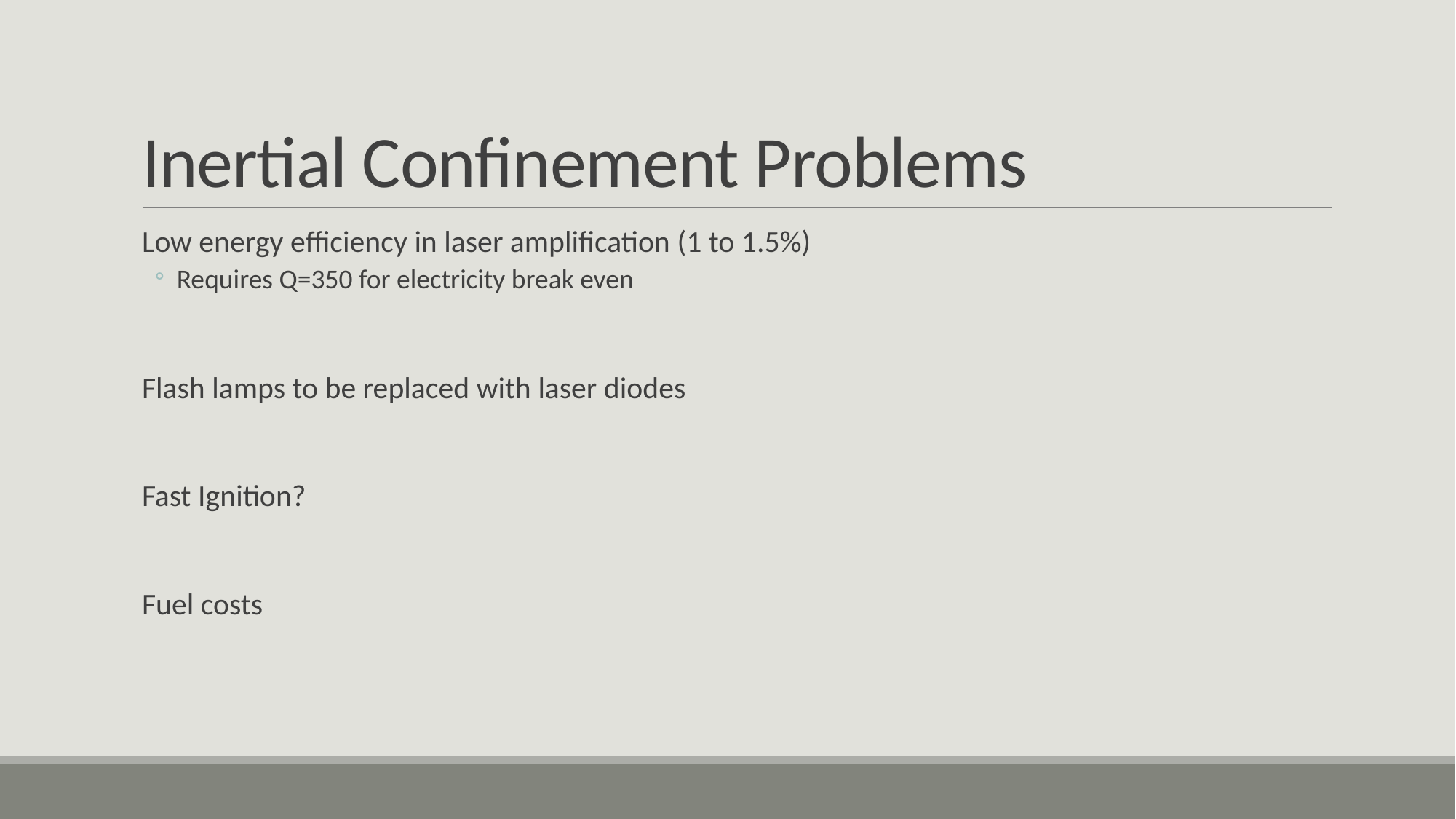

# Inertial Confinement Problems
Low energy efficiency in laser amplification (1 to 1.5%)
Requires Q=350 for electricity break even

Flash lamps to be replaced with laser diodes

Fast Ignition?

Fuel costs